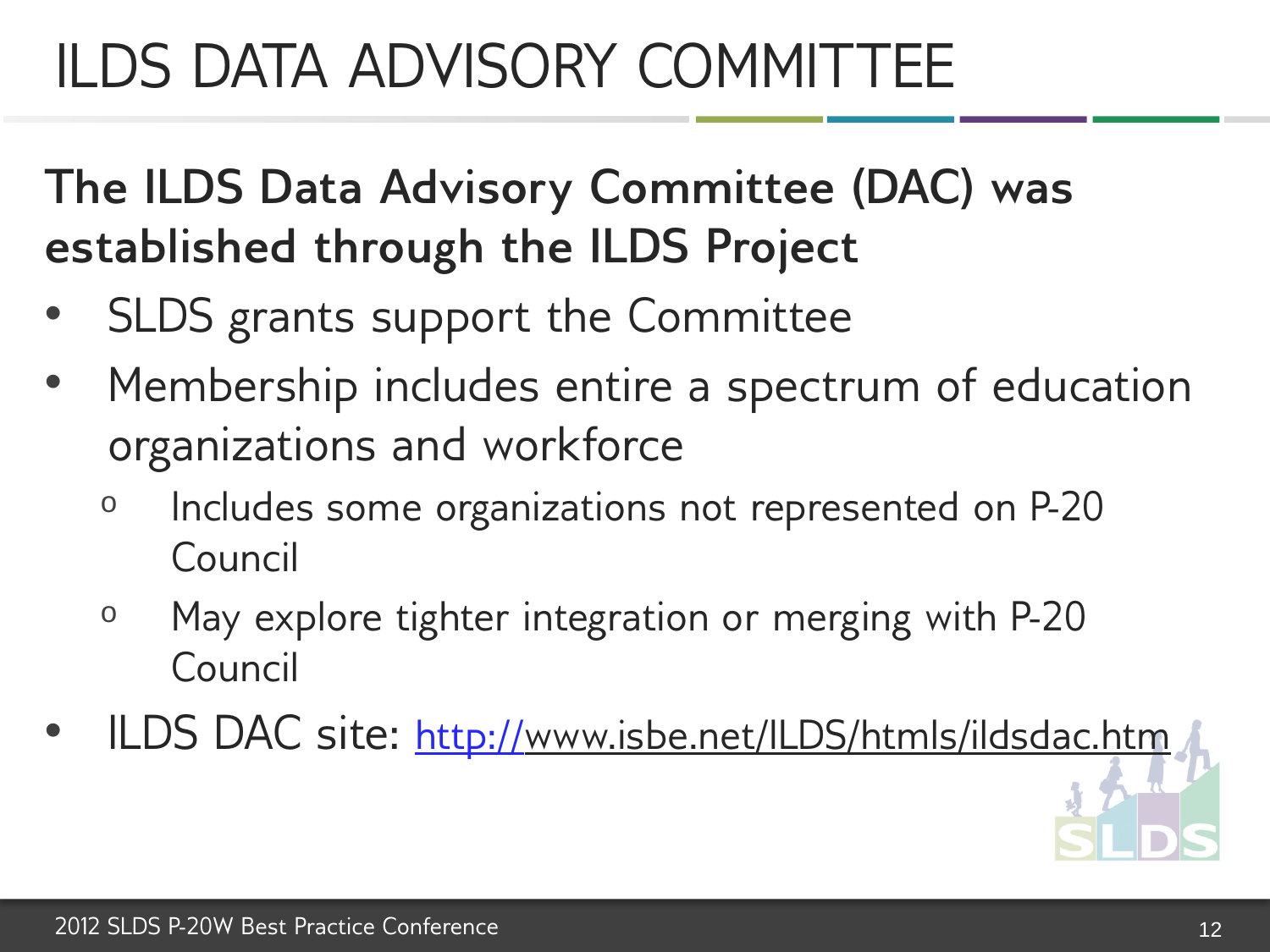

# ILDS Data Advisory Committee
The ILDS Data Advisory Committee (DAC) was established through the ILDS Project
SLDS grants support the Committee
Membership includes entire a spectrum of education organizations and workforce
Includes some organizations not represented on P-20 Council
May explore tighter integration or merging with P-20 Council
ILDS DAC site: http://www.isbe.net/ILDS/htmls/ildsdac.htm

12